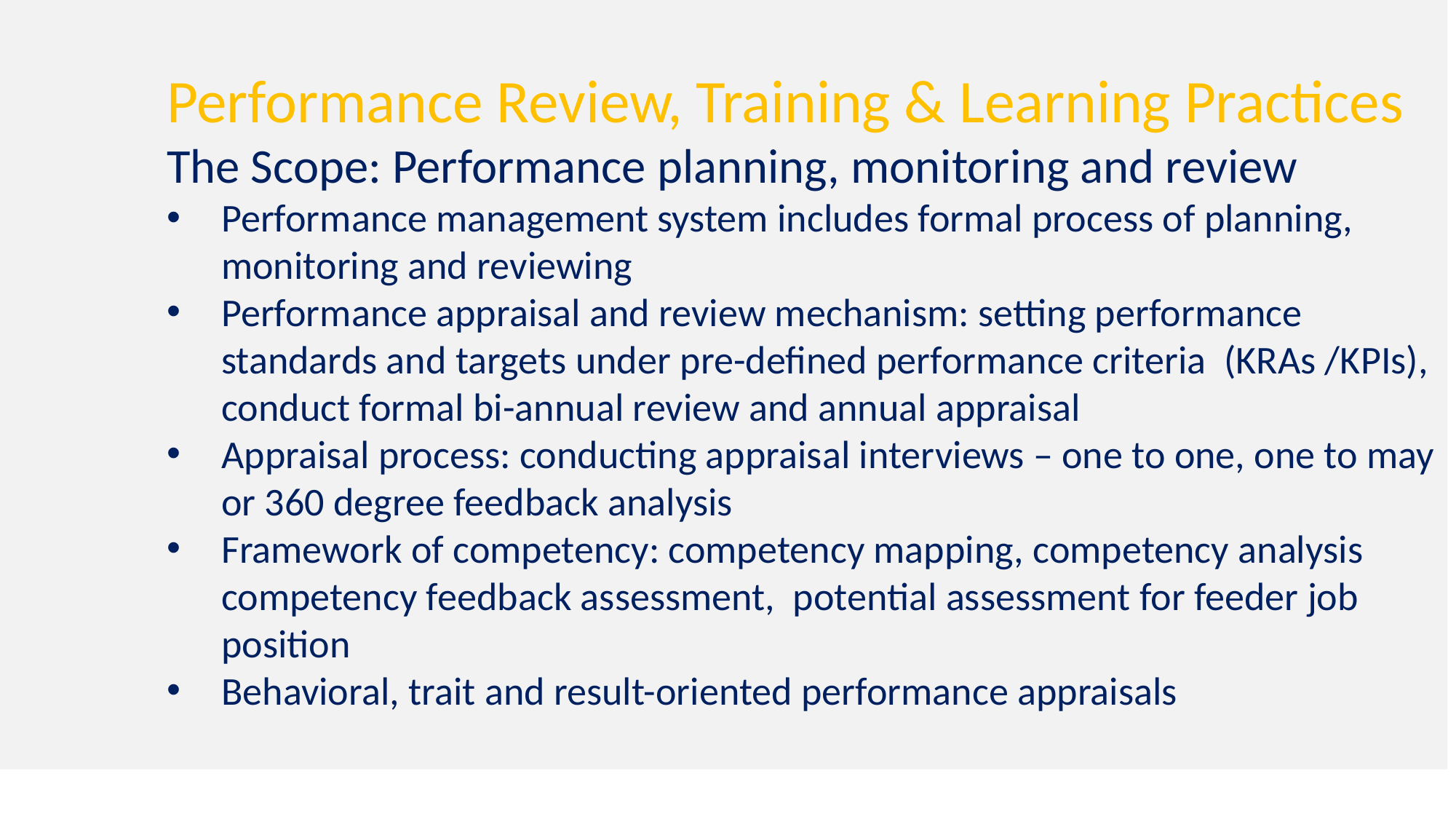

Performance Review, Training & Learning Practices
The Scope: Performance planning, monitoring and review
Performance management system includes formal process of planning, monitoring and reviewing
Performance appraisal and review mechanism: setting performance standards and targets under pre-defined performance criteria  (KRAs /KPIs), conduct formal bi-annual review and annual appraisal
Appraisal process: conducting appraisal interviews – one to one, one to may or 360 degree feedback analysis
Framework of competency: competency mapping, competency analysis  competency feedback assessment,  potential assessment for feeder job position
Behavioral, trait and result-oriented performance appraisals